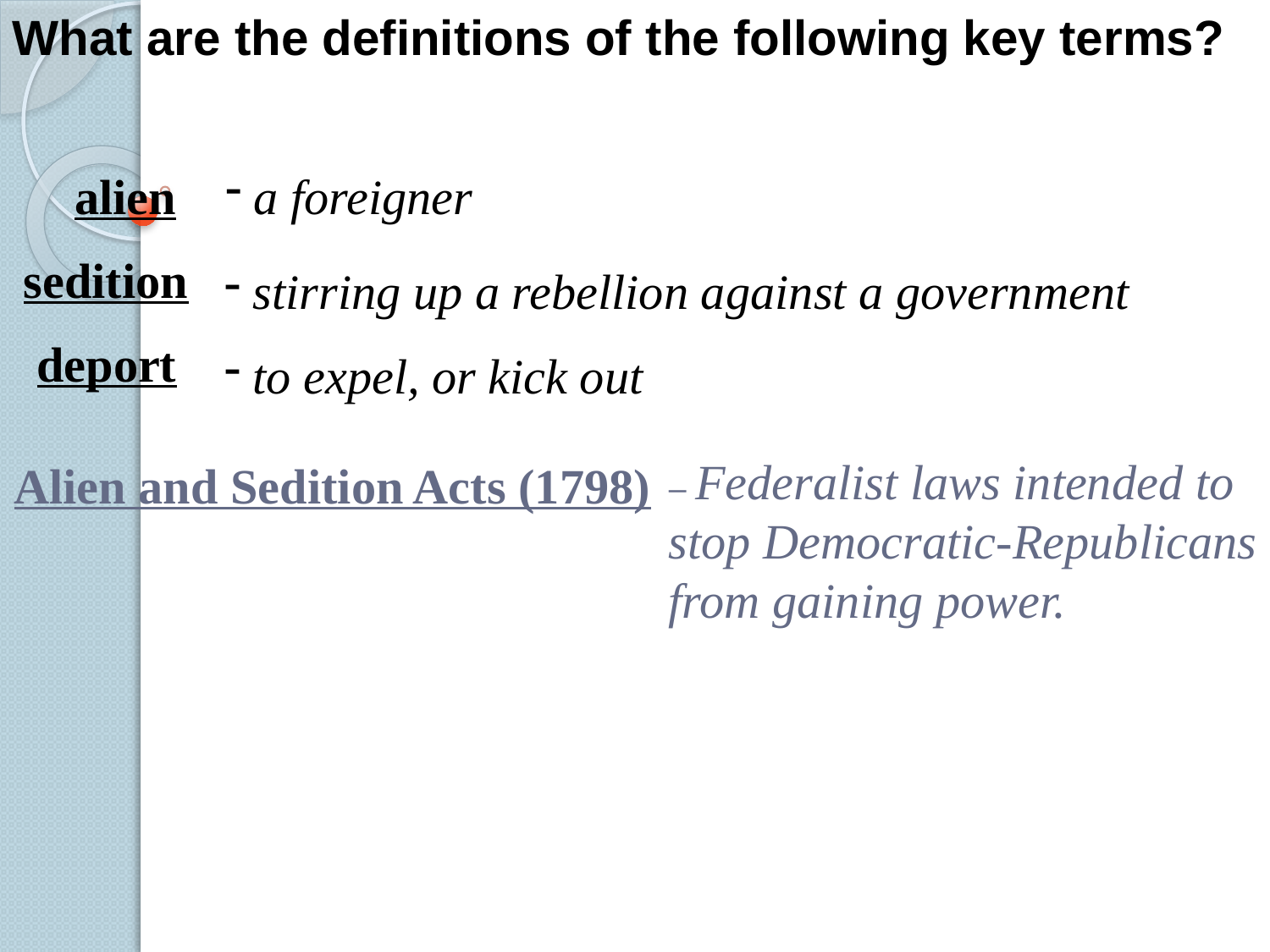

What are the definitions of the following key terms?
alien
sedition
deport
 a foreigner
 stirring up a rebellion against a government
 to expel, or kick out

– Federalist laws intended to stop Democratic-Republicans from gaining power.
Alien and Sedition Acts (1798)